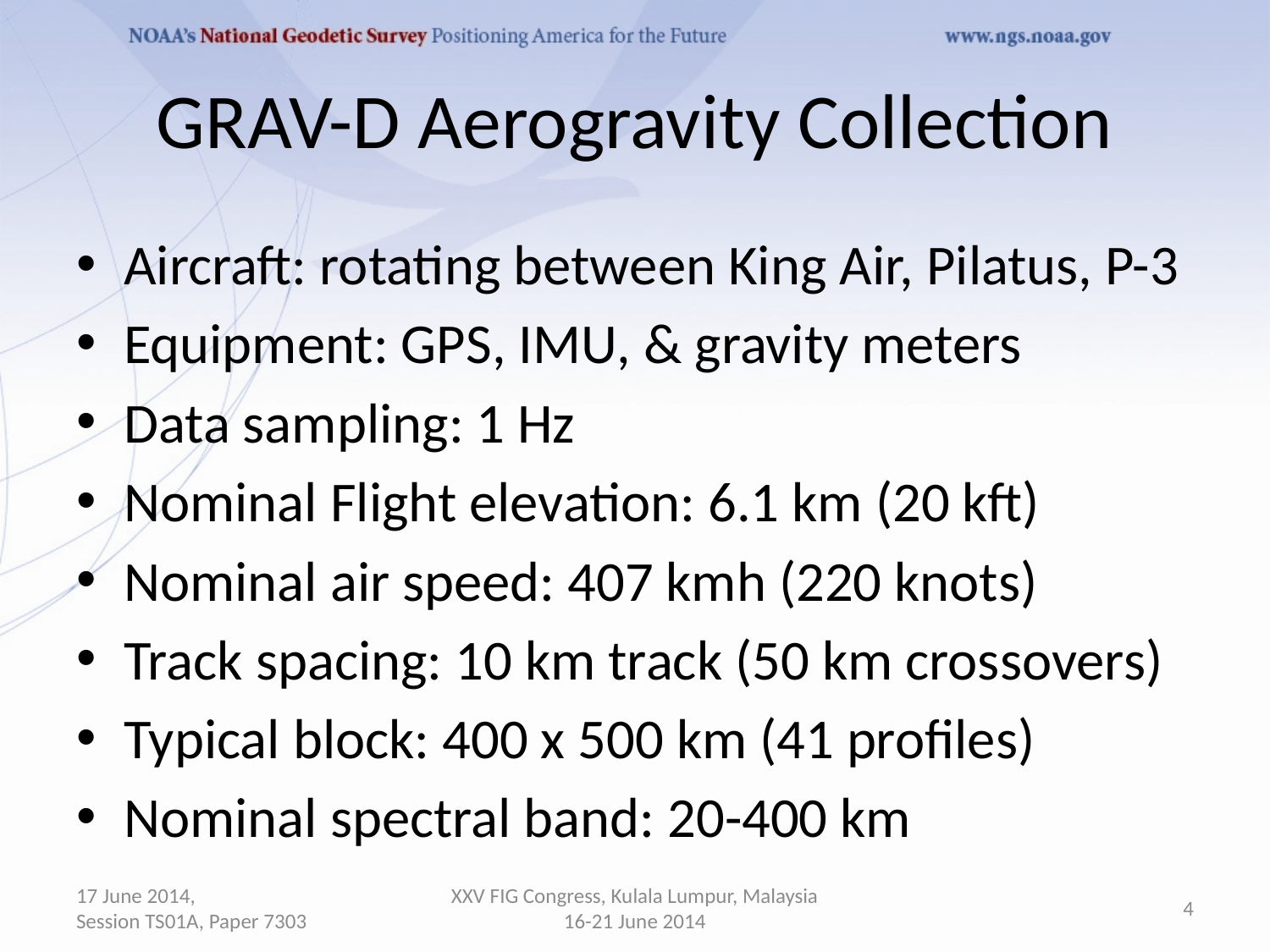

# GRAV-D Aerogravity Collection
Aircraft: rotating between King Air, Pilatus, P-3
Equipment: GPS, IMU, & gravity meters
Data sampling: 1 Hz
Nominal Flight elevation: 6.1 km (20 kft)
Nominal air speed: 407 kmh (220 knots)
Track spacing: 10 km track (50 km crossovers)
Typical block: 400 x 500 km (41 profiles)
Nominal spectral band: 20-400 km
17 June 2014,                         Session TS01A, Paper 7303
XXV FIG Congress, Kulala Lumpur, Malaysia 16-21 June 2014
4